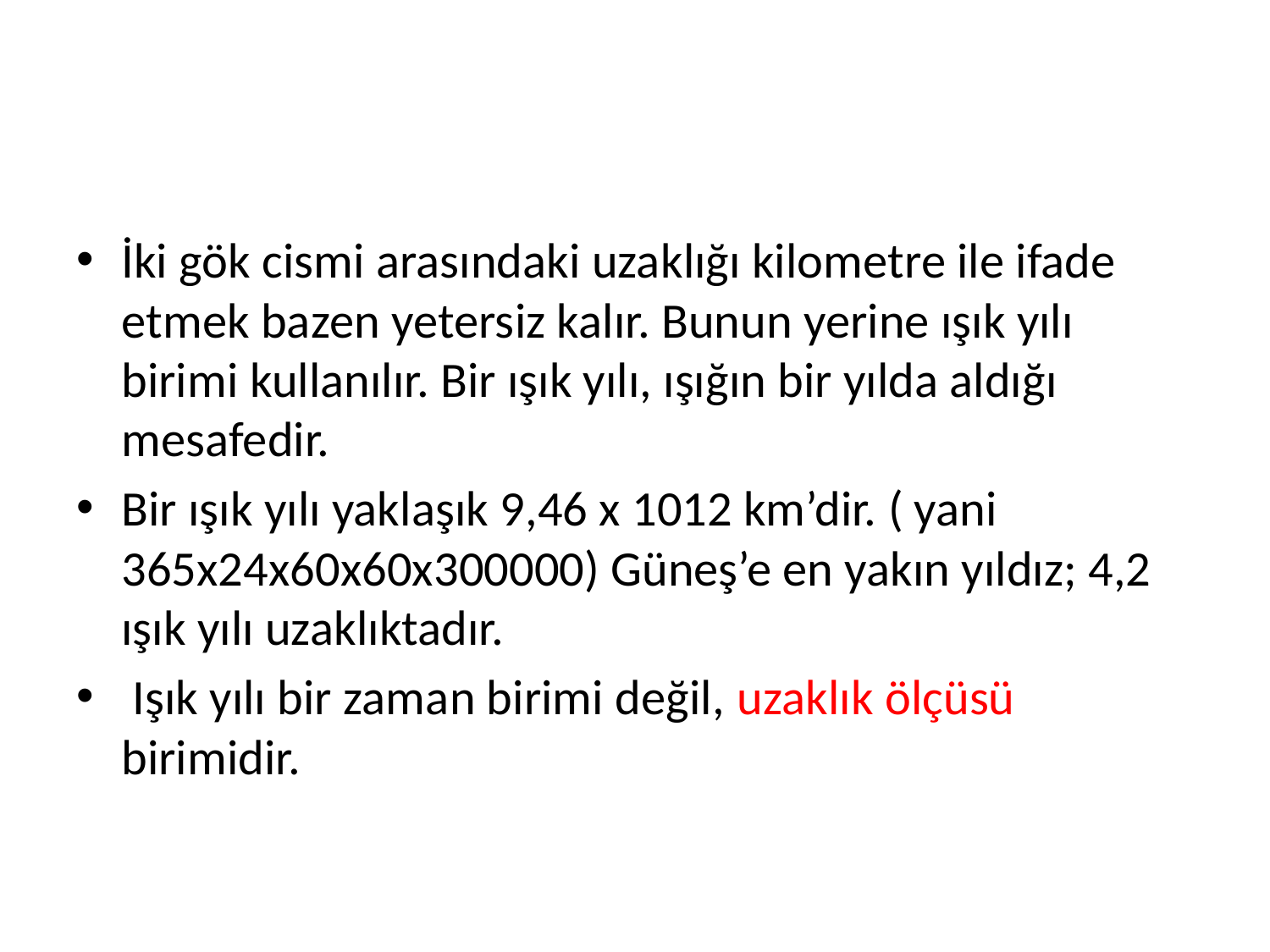

#
İki gök cismi arasındaki uzaklığı kilometre ile ifade etmek bazen yetersiz kalır. Bunun yerine ışık yılı birimi kullanılır. Bir ışık yılı, ışığın bir yılda aldığı mesafedir.
Bir ışık yılı yaklaşık 9,46 x 1012 km’dir. ( yani 365x24x60x60x300000) Güneş’e en yakın yıldız; 4,2 ışık yılı uzaklıktadır.
 Işık yılı bir zaman birimi değil, uzaklık ölçüsü birimidir.